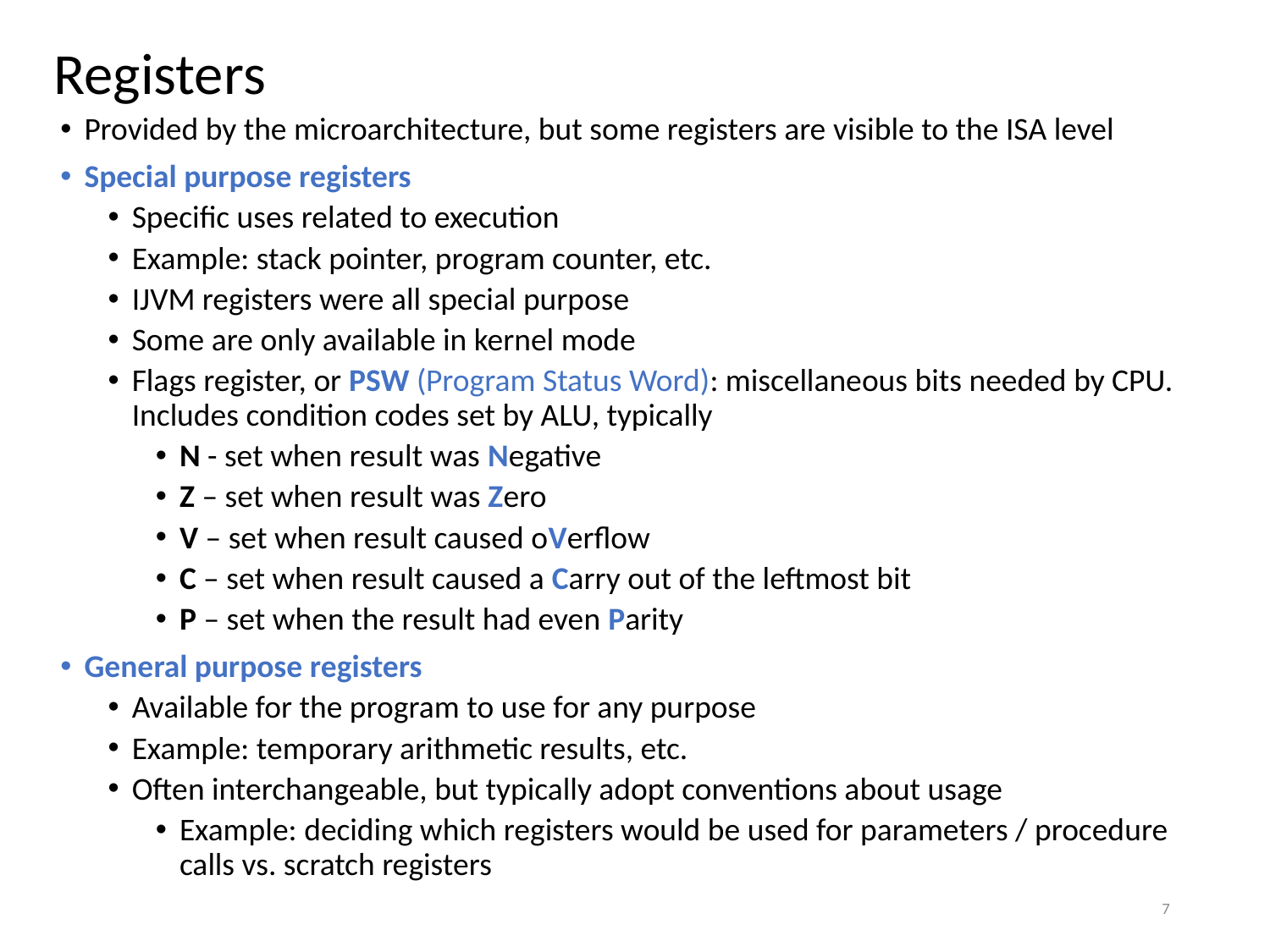

# Registers
Provided by the microarchitecture, but some registers are visible to the ISA level
Special purpose registers
Specific uses related to execution
Example: stack pointer, program counter, etc.
IJVM registers were all special purpose
Some are only available in kernel mode
Flags register, or PSW (Program Status Word): miscellaneous bits needed by CPU. Includes condition codes set by ALU, typically
N - set when result was Negative
Z – set when result was Zero
V – set when result caused oVerflow
C – set when result caused a Carry out of the leftmost bit
P – set when the result had even Parity
General purpose registers
Available for the program to use for any purpose
Example: temporary arithmetic results, etc.
Often interchangeable, but typically adopt conventions about usage
Example: deciding which registers would be used for parameters / procedure calls vs. scratch registers
7